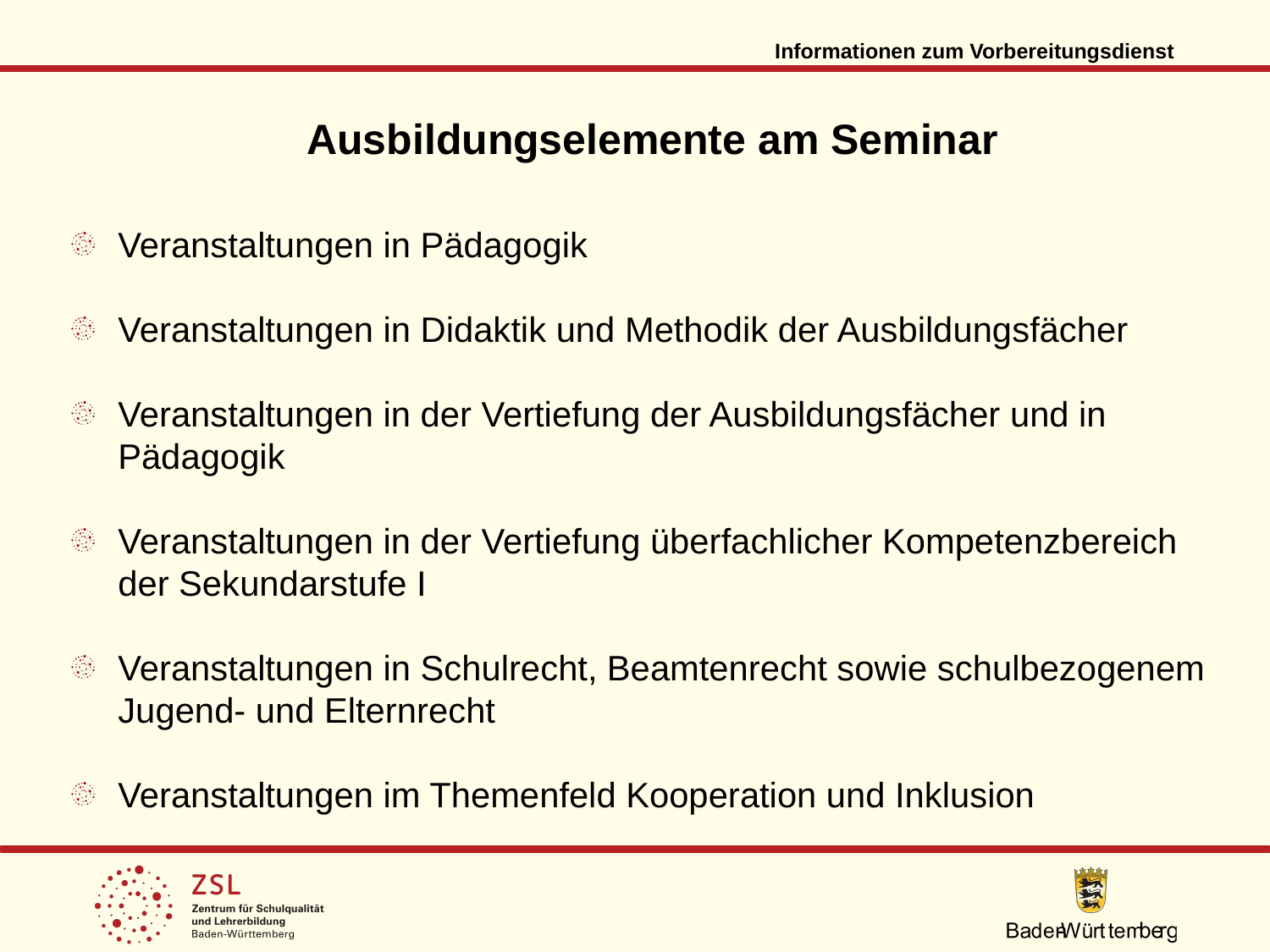

Informationen zum Vorbereitungsdienst
Ausbildungselemente am Seminar
Veranstaltungen in Pädagogik
Veranstaltungen in Didaktik und Methodik der Ausbildungsfächer
Veranstaltungen in der Vertiefung der Ausbildungsfächer und in Pädagogik
Veranstaltungen in der Vertiefung überfachlicher Kompetenzbereich der Sekundarstufe I
Veranstaltungen in Schulrecht, Beamtenrecht sowie schulbezogenem Jugend- und Elternrecht
Veranstaltungen im Themenfeld Kooperation und Inklusion